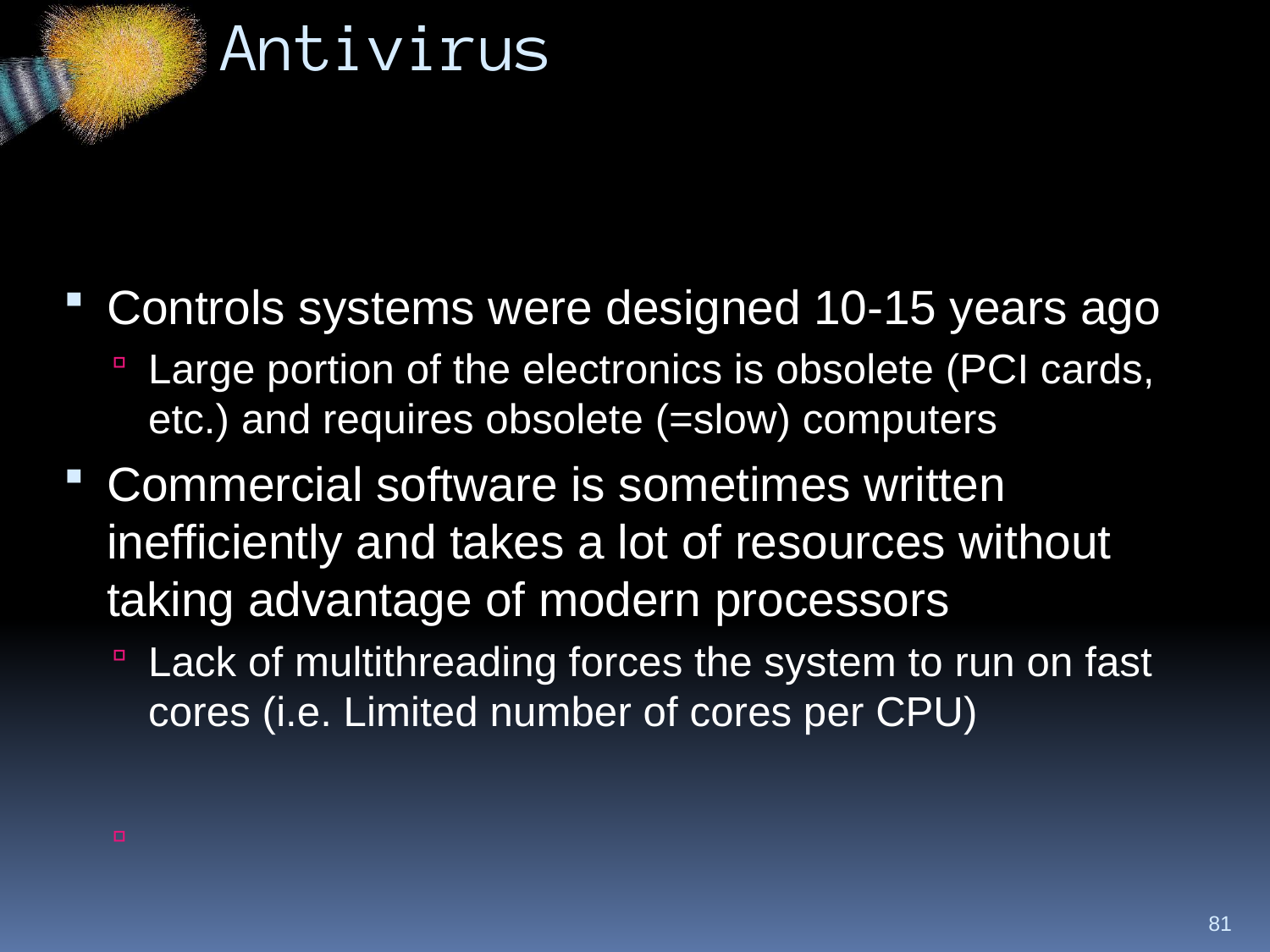

# Antivirus

Controls systems were designed 10-15 years ago
Large portion of the electronics is obsolete (PCI cards, etc.) and requires obsolete (=slow) computers
Commercial software is sometimes written inefficiently and takes a lot of resources without taking advantage of modern processors
Lack of multithreading forces the system to run on fast cores (i.e. Limited number of cores per CPU)

81